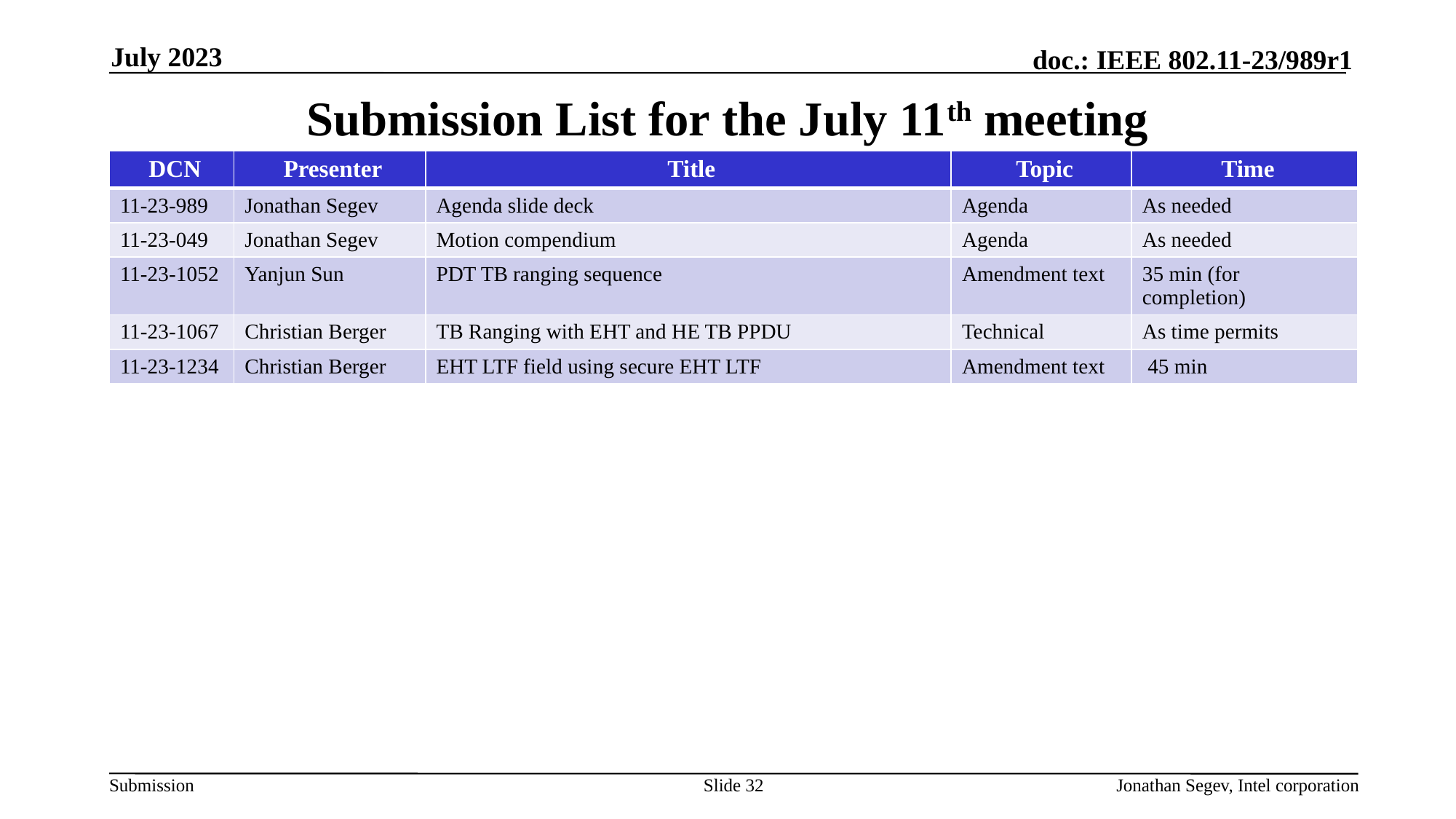

July 2023
# Submission List for the July 11th meeting
| DCN | Presenter | Title | Topic | Time |
| --- | --- | --- | --- | --- |
| 11-23-989 | Jonathan Segev | Agenda slide deck | Agenda | As needed |
| 11-23-049 | Jonathan Segev | Motion compendium | Agenda | As needed |
| 11-23-1052 | Yanjun Sun | PDT TB ranging sequence | Amendment text | 35 min (for completion) |
| 11-23-1067 | Christian Berger | TB Ranging with EHT and HE TB PPDU | Technical | As time permits |
| 11-23-1234 | Christian Berger | EHT LTF field using secure EHT LTF | Amendment text | 45 min |
Slide 32
Jonathan Segev, Intel corporation